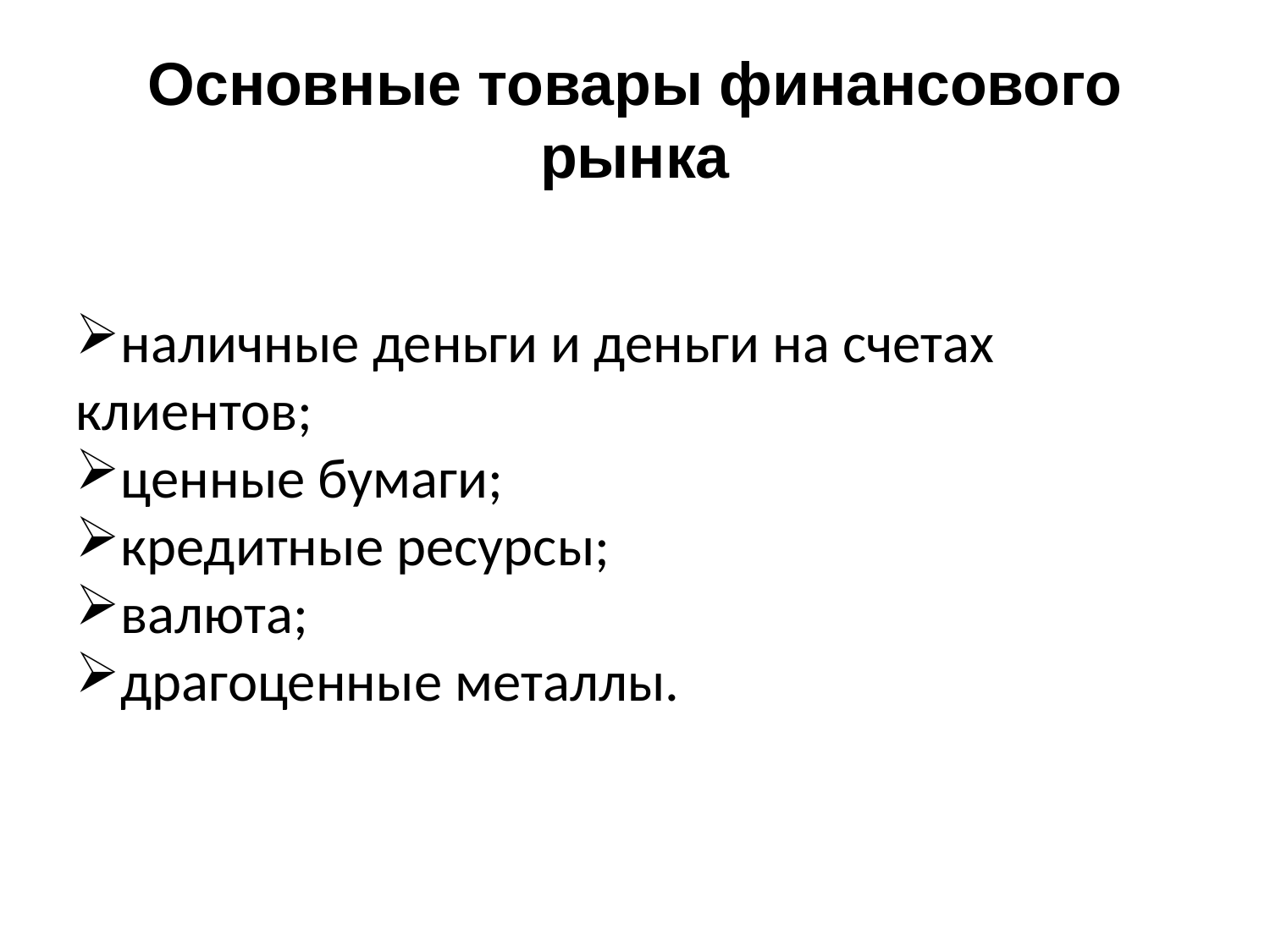

Основные товары финансового рынка

наличные деньги и деньги на счетах клиентов;
ценные бумаги;
кредитные ресурсы;
валюта;
драгоценные металлы.